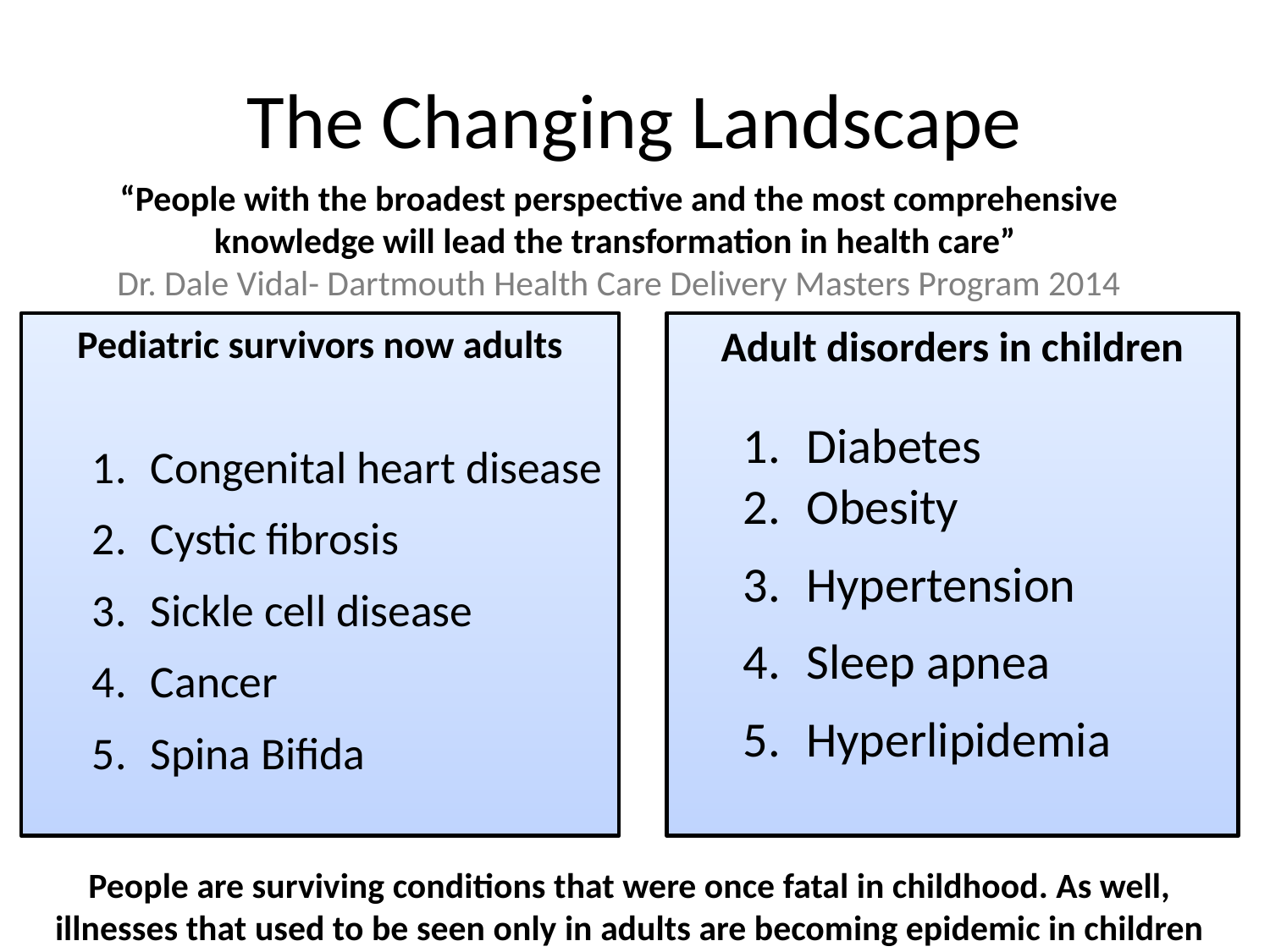

# The Changing Landscape
“People with the broadest perspective and the most comprehensive knowledge will lead the transformation in health care”
Dr. Dale Vidal- Dartmouth Health Care Delivery Masters Program 2014

Pediatric survivors now adults

Congenital heart disease
Cystic fibrosis
Sickle cell disease
Cancer
Spina Bifida
Adult disorders in children
Diabetes
Obesity
Hypertension
Sleep apnea
Hyperlipidemia
People are surviving conditions that were once fatal in childhood. As well, illnesses that used to be seen only in adults are becoming epidemic in children